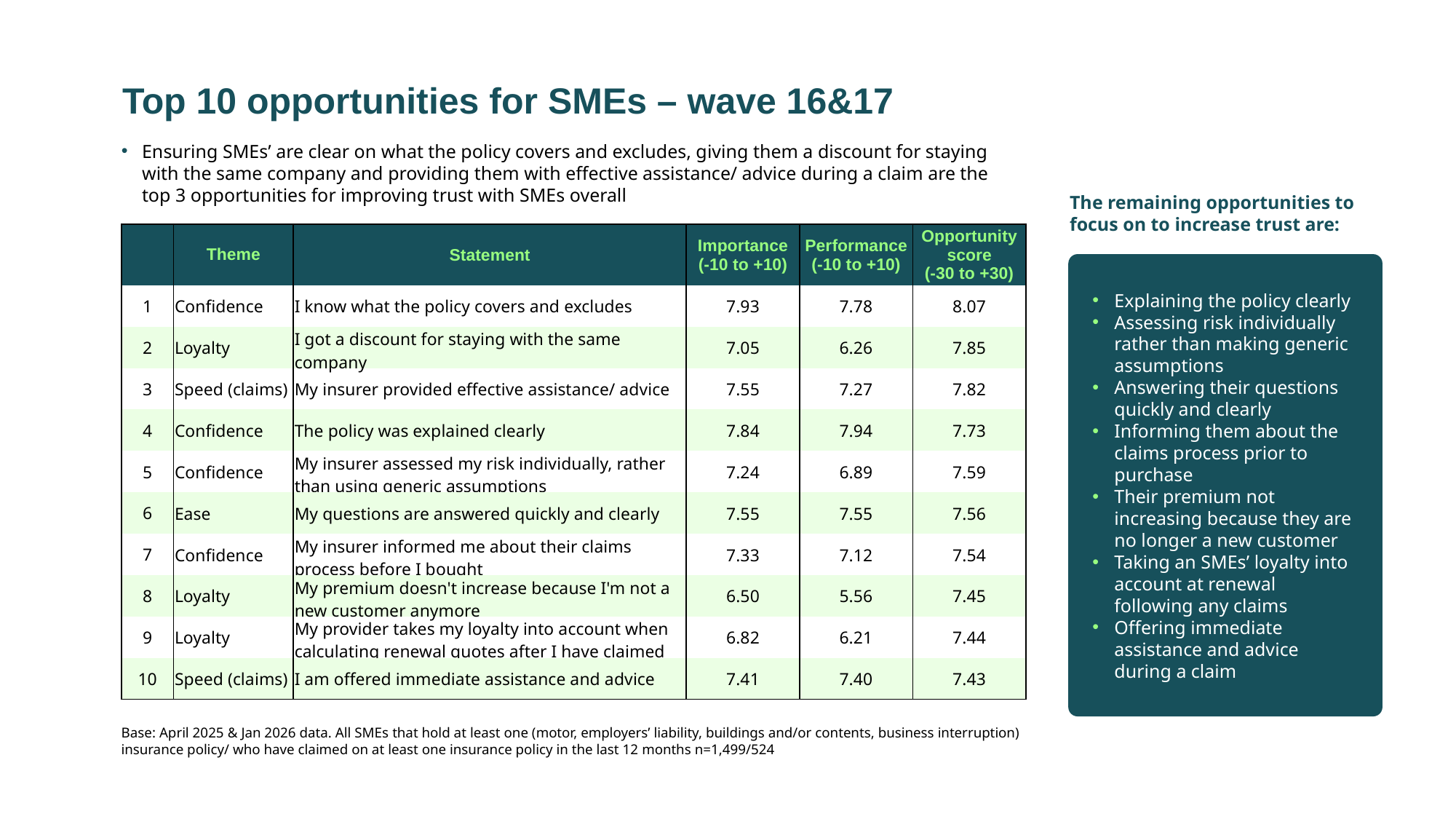

Top 10 opportunities for SMEs – wave 16&17
Ensuring SMEs’ are clear on what the policy covers and excludes, giving them a discount for staying with the same company and providing them with effective assistance/ advice during a claim are the top 3 opportunities for improving trust with SMEs overall
The remaining opportunities to focus on to increase trust are:
|  | Theme | Statement | Importance (-10 to +10) | Performance (-10 to +10) | Opportunity score (-30 to +30) |
| --- | --- | --- | --- | --- | --- |
| 1 | Confidence | I know what the policy covers and excludes | 7.93 | 7.78 | 8.07 |
| 2 | Loyalty | I got a discount for staying with the same company | 7.05 | 6.26 | 7.85 |
| 3 | Speed (claims) | My insurer provided effective assistance/ advice | 7.55 | 7.27 | 7.82 |
| 4 | Confidence | The policy was explained clearly | 7.84 | 7.94 | 7.73 |
| 5 | Confidence | My insurer assessed my risk individually, rather than using generic assumptions | 7.24 | 6.89 | 7.59 |
| 6 | Ease | My questions are answered quickly and clearly | 7.55 | 7.55 | 7.56 |
| 7 | Confidence | My insurer informed me about their claims process before I bought | 7.33 | 7.12 | 7.54 |
| 8 | Loyalty | My premium doesn't increase because I'm not a new customer anymore | 6.50 | 5.56 | 7.45 |
| 9 | Loyalty | My provider takes my loyalty into account when calculating renewal quotes after I have claimed | 6.82 | 6.21 | 7.44 |
| 10 | Speed (claims) | I am offered immediate assistance and advice | 7.41 | 7.40 | 7.43 |
Explaining the policy clearly
Assessing risk individually rather than making generic assumptions
Answering their questions quickly and clearly
Informing them about the claims process prior to purchase
Their premium not increasing because they are no longer a new customer
Taking an SMEs’ loyalty into account at renewal following any claims
Offering immediate assistance and advice during a claim
Base: April 2025 & Jan 2026 data. All SMEs that hold at least one (motor, employers’ liability, buildings and/or contents, business interruption) insurance policy/ who have claimed on at least one insurance policy in the last 12 months n=1,499/524